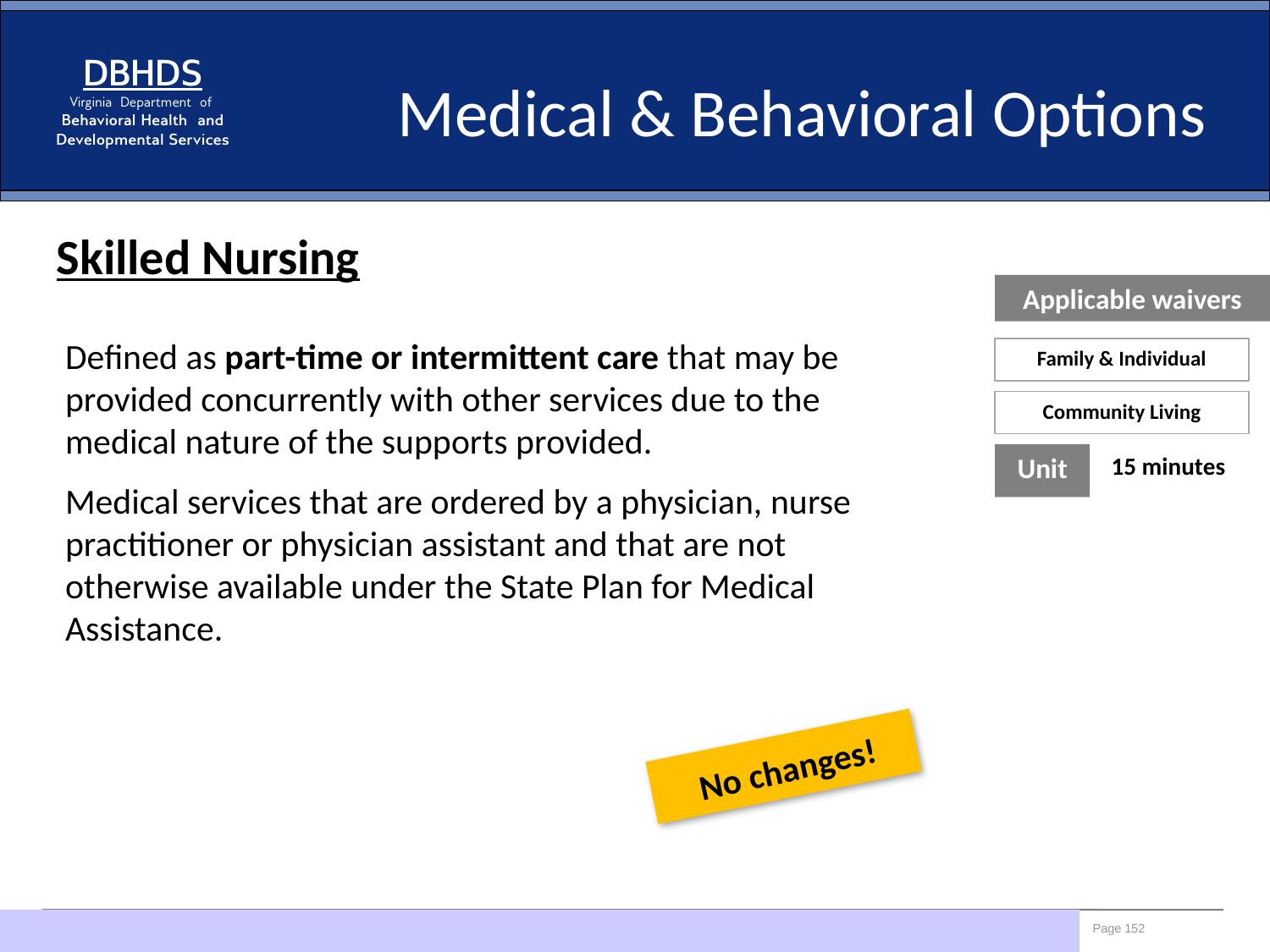

Medical & Behavioral Options
Skilled Nursing

Applicable waivers
Defined as part-time or intermittent care that may be provided concurrently with other services due to the medical nature of the supports provided.
Medical services that are ordered by a physician, nurse practitioner or physician assistant and that are not otherwise available under the State Plan for Medical Assistance.
Family & Individual
Community Living
Unit
15 minutes

No changes!